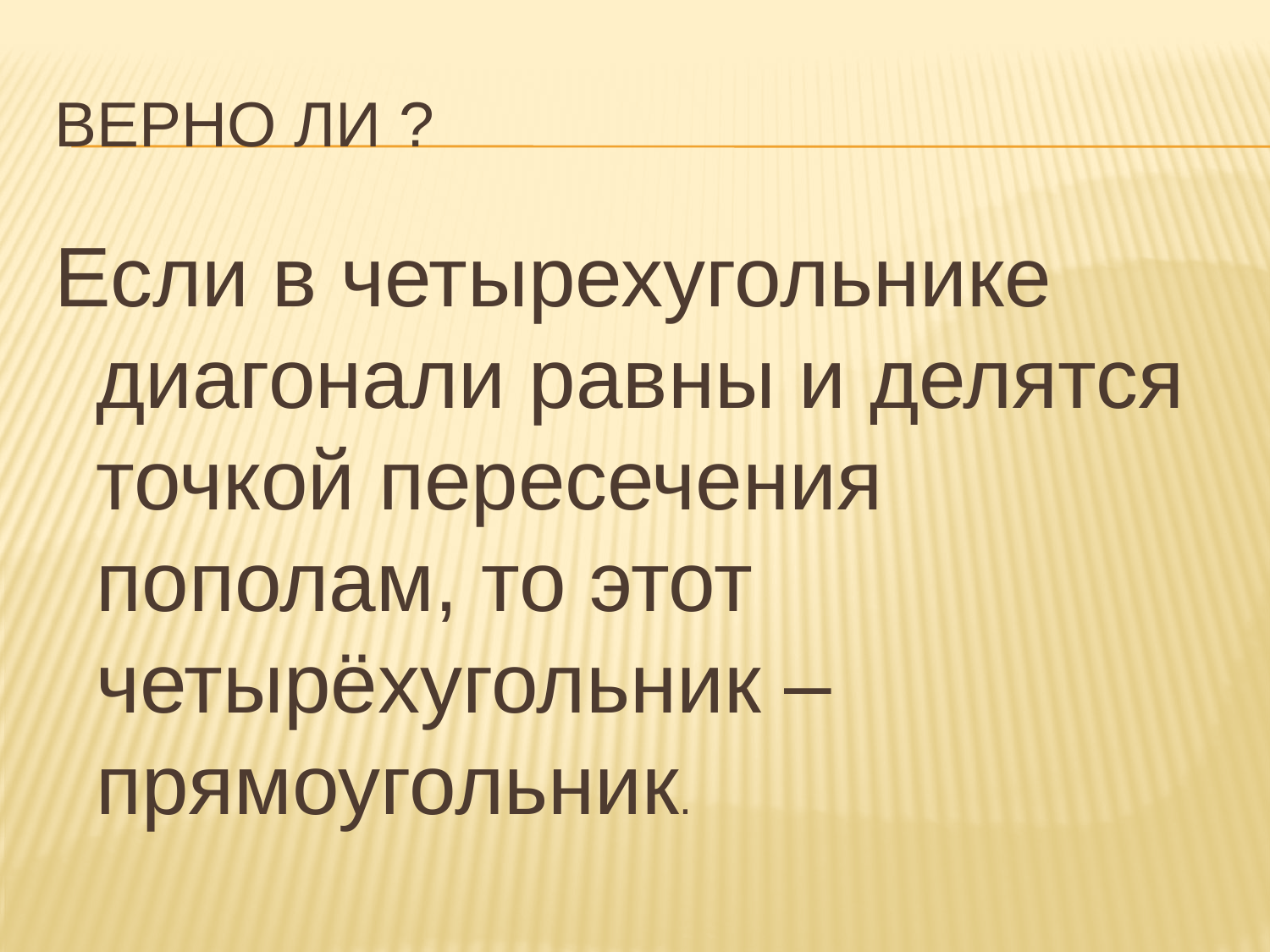

# верно ли ?
Если в четырехугольнике диагонали равны и делятся точкой пересечения пополам, то этот четырёхугольник –прямоугольник.